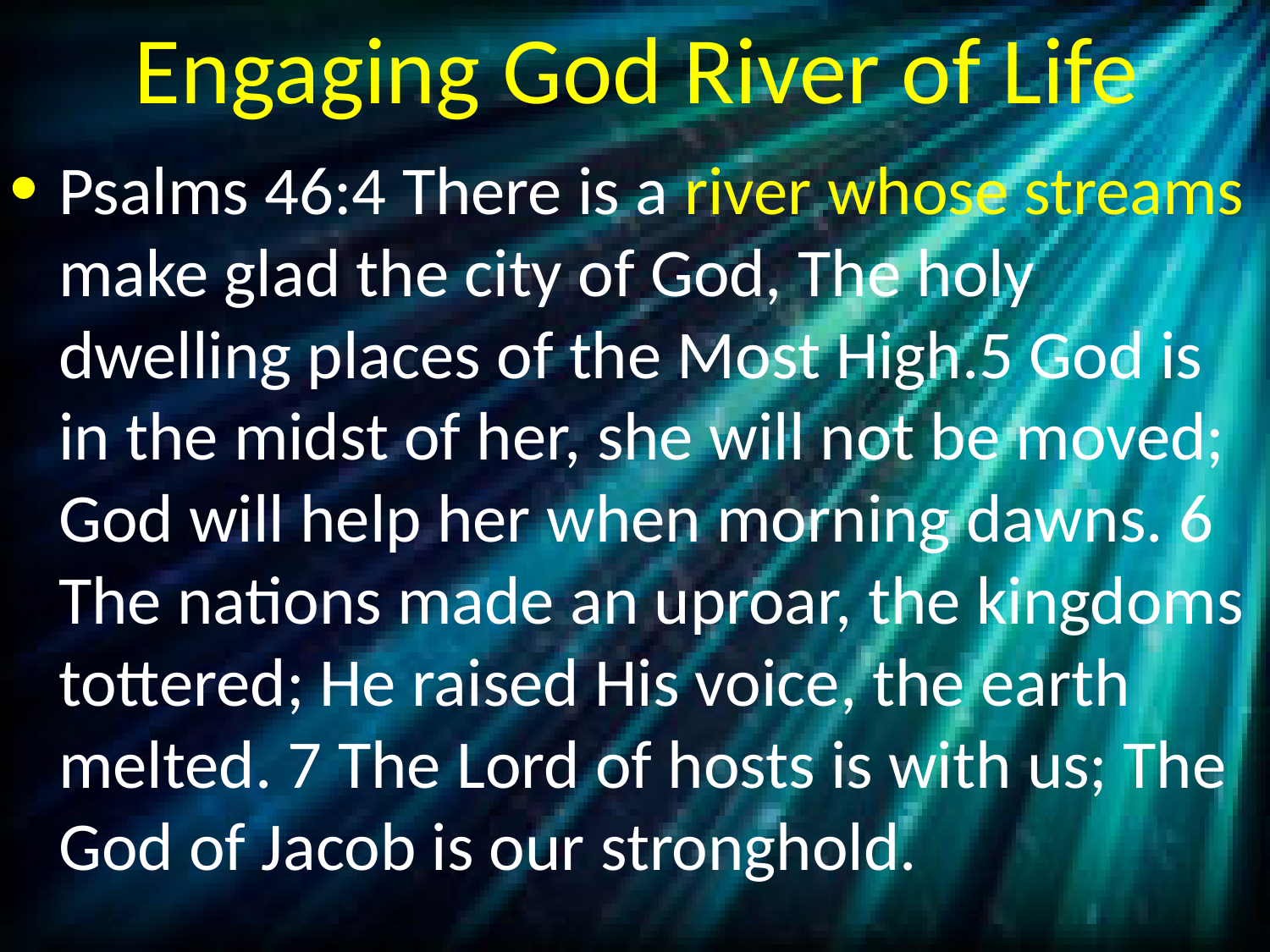

# Engaging God River of Life
Psalms 46:4 There is a river whose streams make glad the city of God, The holy dwelling places of the Most High.5 God is in the midst of her, she will not be moved; God will help her when morning dawns. 6 The nations made an uproar, the kingdoms tottered; He raised His voice, the earth melted. 7 The Lord of hosts is with us; The God of Jacob is our stronghold.